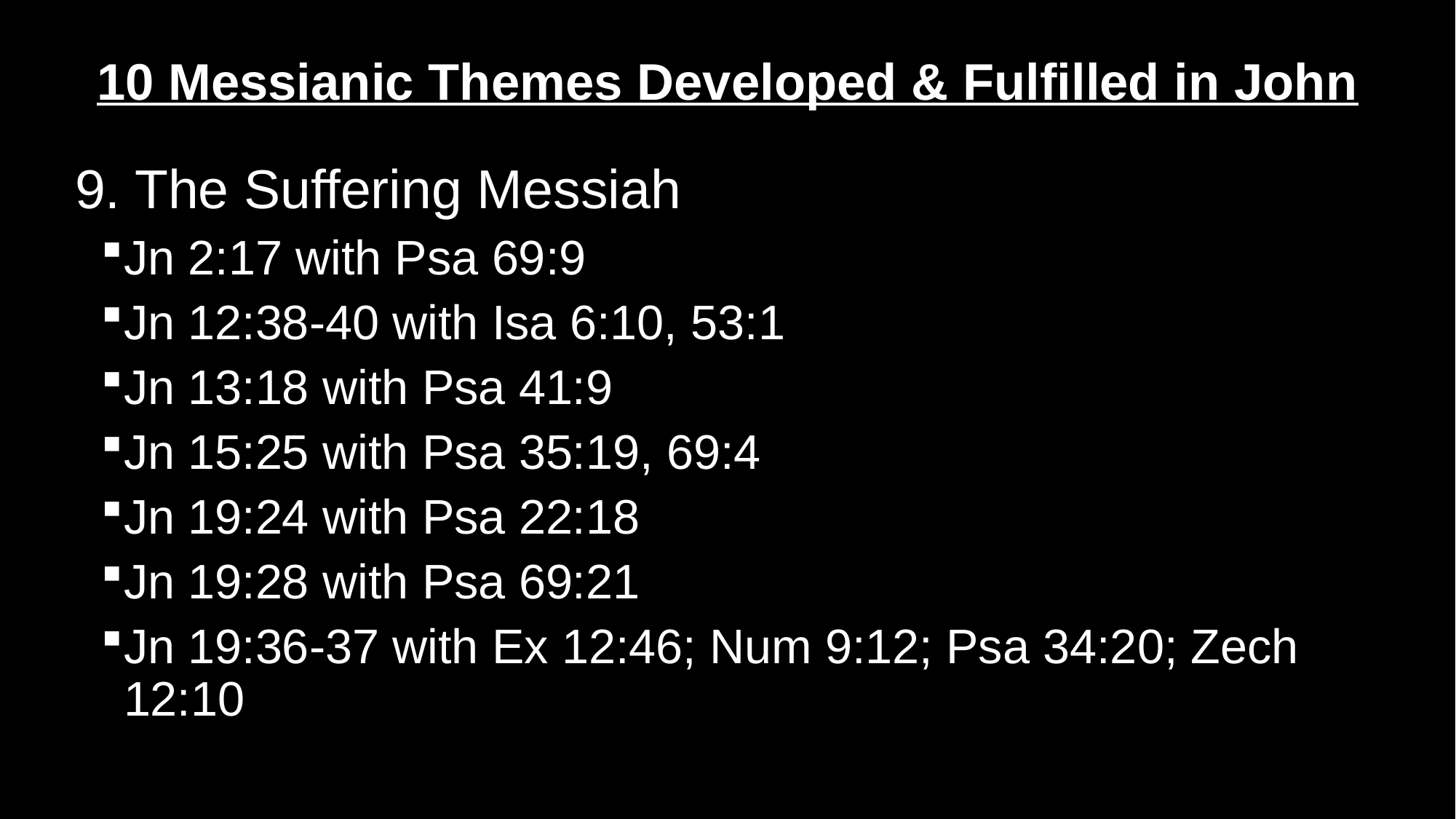

# 10 Messianic Themes Developed & Fulfilled in John
9. The Suffering Messiah
Jn 2:17 with Psa 69:9
Jn 12:38-40 with Isa 6:10, 53:1
Jn 13:18 with Psa 41:9
Jn 15:25 with Psa 35:19, 69:4
Jn 19:24 with Psa 22:18
Jn 19:28 with Psa 69:21
Jn 19:36-37 with Ex 12:46; Num 9:12; Psa 34:20; Zech 12:10